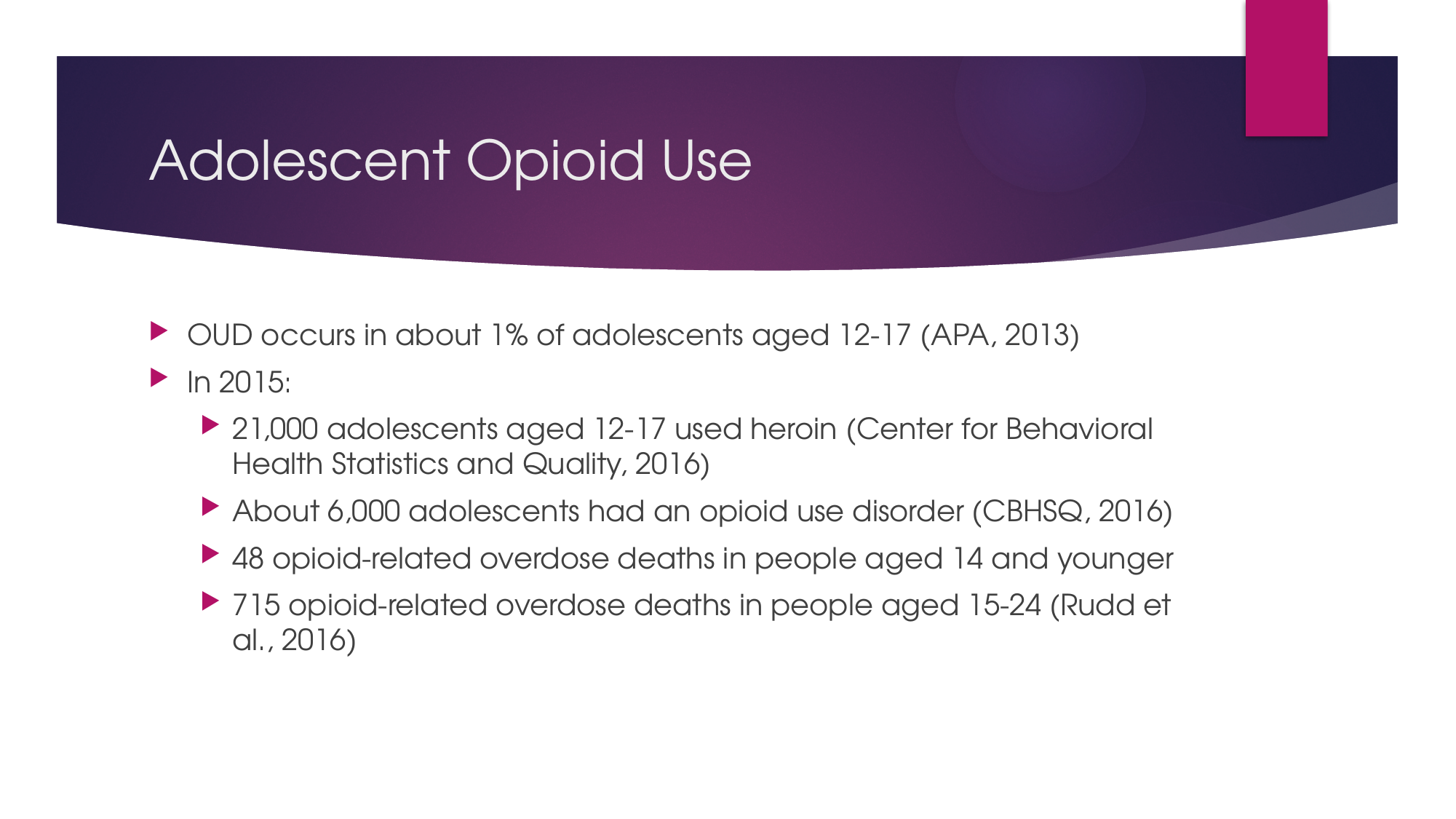

# Adolescent Opioid Use
OUD occurs in about 1% of adolescents aged 12-17 (APA, 2013)
In 2015:
21,000 adolescents aged 12-17 used heroin (Center for Behavioral Health Statistics and Quality, 2016)
About 6,000 adolescents had an opioid use disorder (CBHSQ, 2016)
48 opioid-related overdose deaths in people aged 14 and younger
715 opioid-related overdose deaths in people aged 15-24 (Rudd et al., 2016)